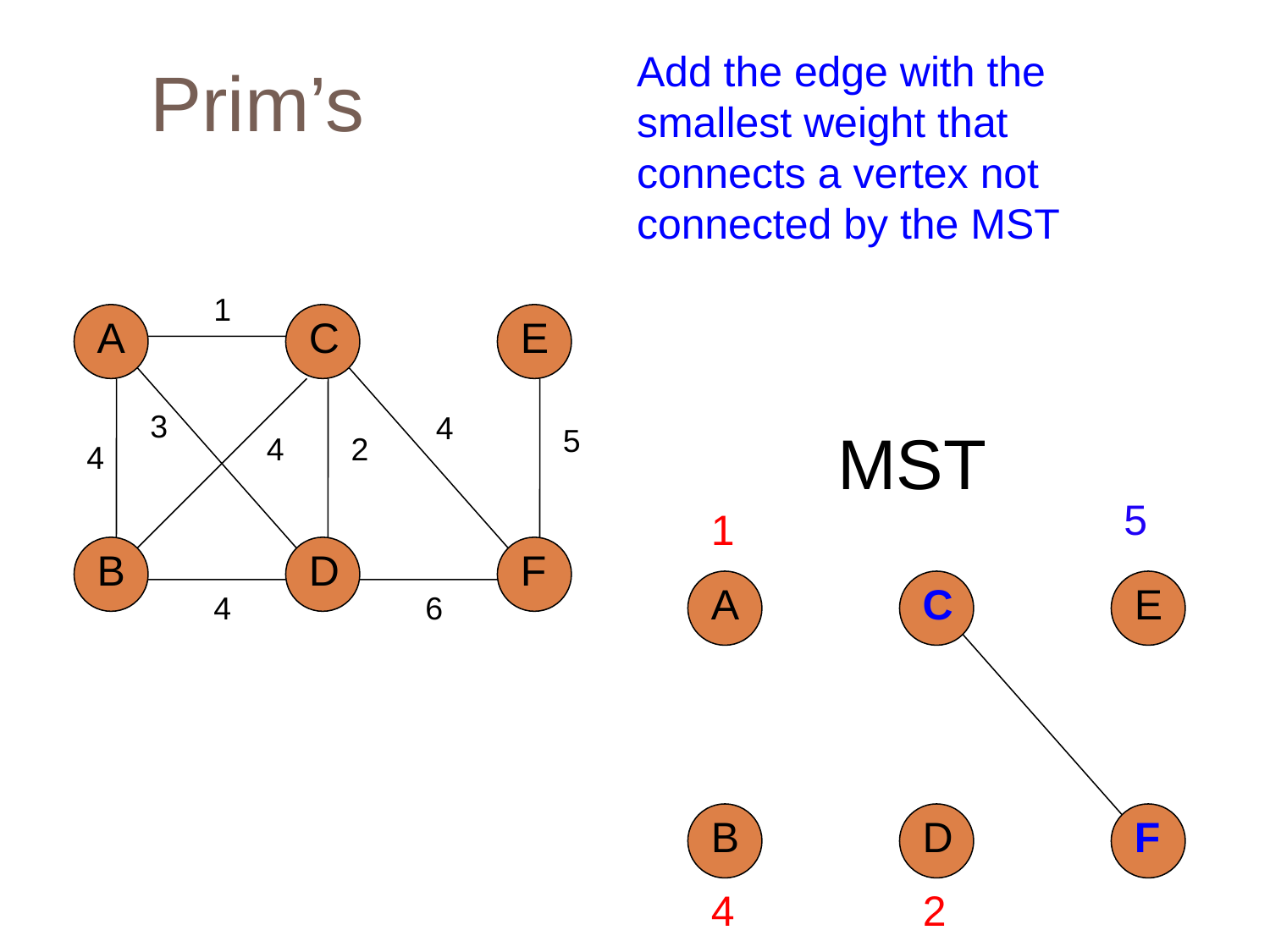

Prim’s
Add the edge with the smallest weight that connects a vertex not connected by the MST
1

A

C

E

3
4
MST
5
4
2
4
5
1

B

D

F

A

C

E

4
6

B

D

F
4
2